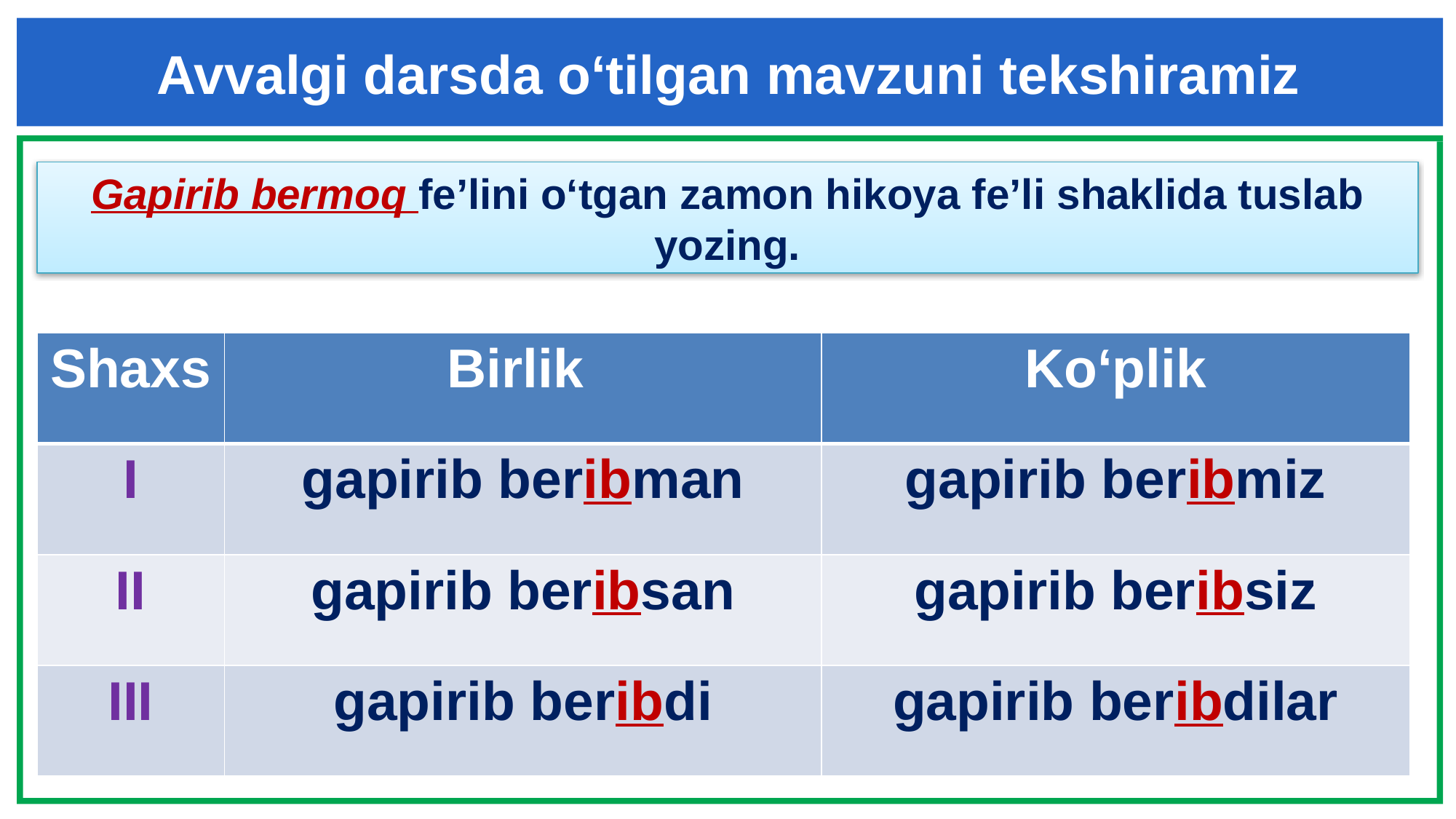

Avvalgi darsda o‘tilgan mavzuni tekshiramiz
Gapirib bermoq fe’lini o‘tgan zamon hikoya fe’li shaklida tuslab yozing.
| Shaxs | Birlik | Ko‘plik |
| --- | --- | --- |
| I | gapirib beribman | gapirib beribmiz |
| II | gapirib beribsan | gapirib beribsiz |
| III | gapirib beribdi | gapirib beribdilar |